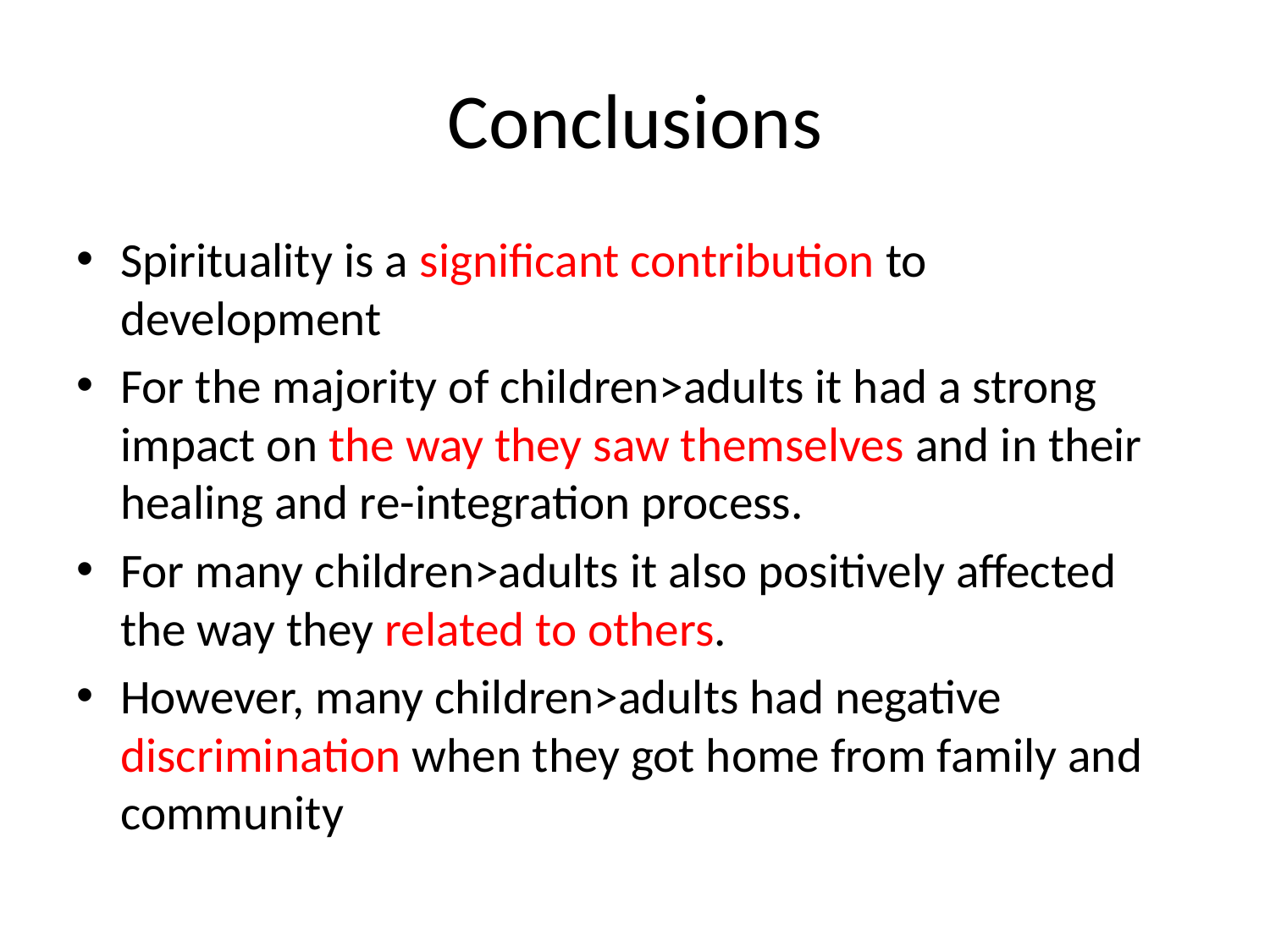

# Conclusions
Spirituality is a significant contribution to development
For the majority of children>adults it had a strong impact on the way they saw themselves and in their healing and re-integration process.
For many children>adults it also positively affected the way they related to others.
However, many children>adults had negative discrimination when they got home from family and community